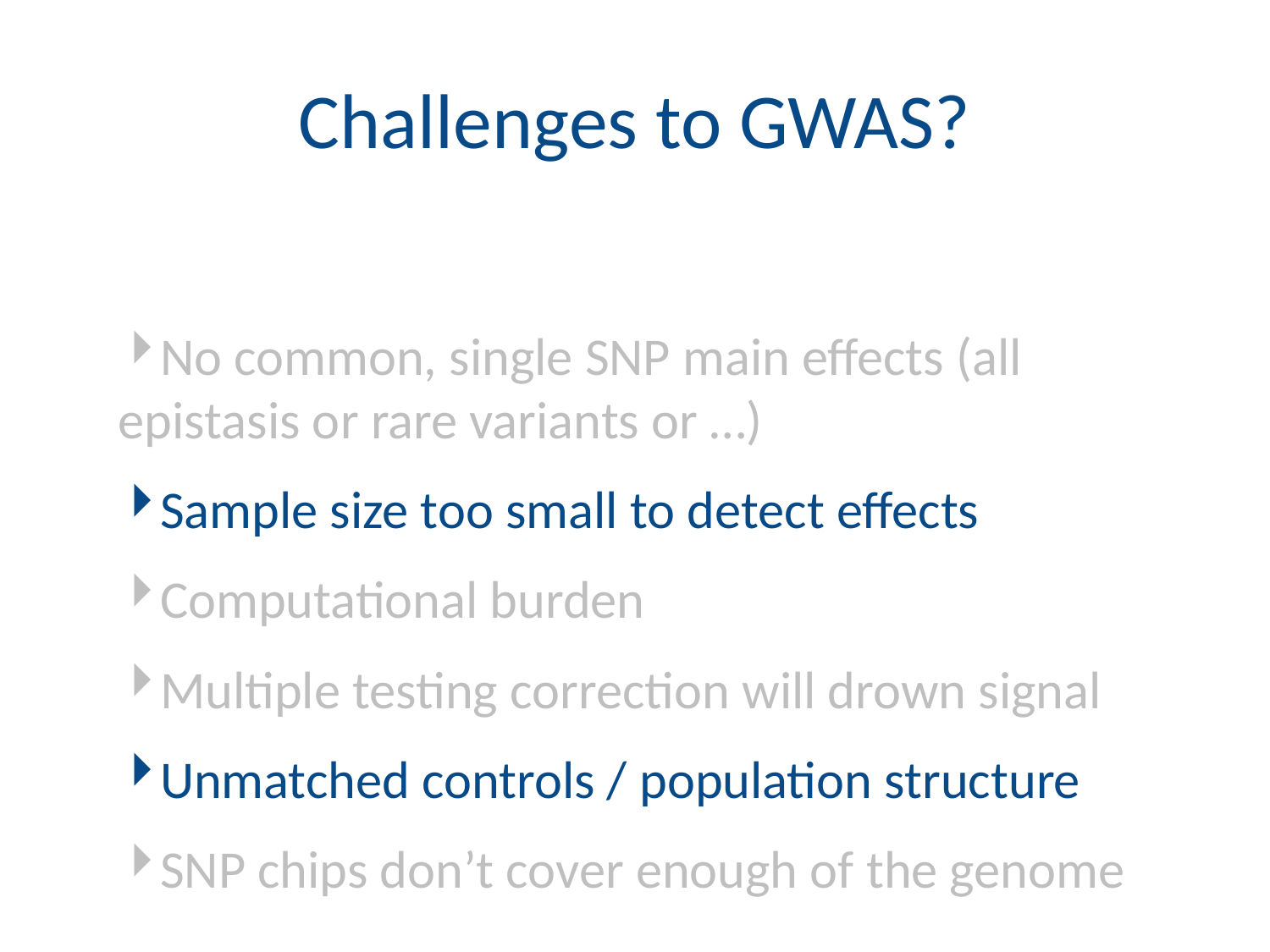

# Challenges to GWAS?
Data quality control
No common, single SNP main effects (all epistasis or rare variants or …)
Sample size too small to detect effects
Computational burden
Multiple testing correction will drown signal
Unmatched controls / population structure
SNP chips don’t cover enough of the genome